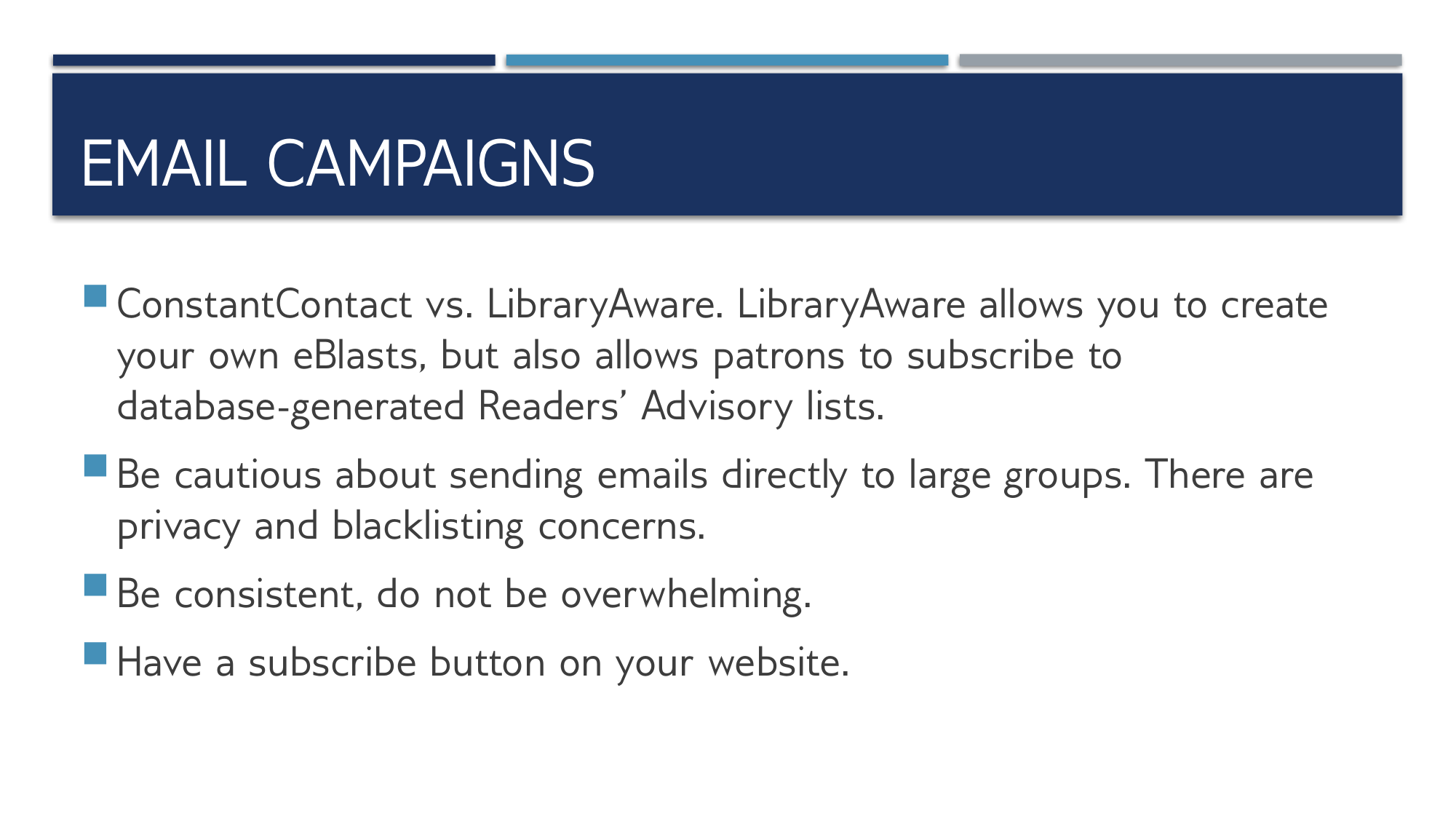

# Email campaigns
ConstantContact vs. LibraryAware. LibraryAware allows you to create your own eBlasts, but also allows patrons to subscribe to          database-generated Readers’ Advisory lists.
Be cautious about sending emails directly to large groups. There are privacy and blacklisting concerns.
Be consistent, do not be overwhelming.
Have a subscribe button on your website.